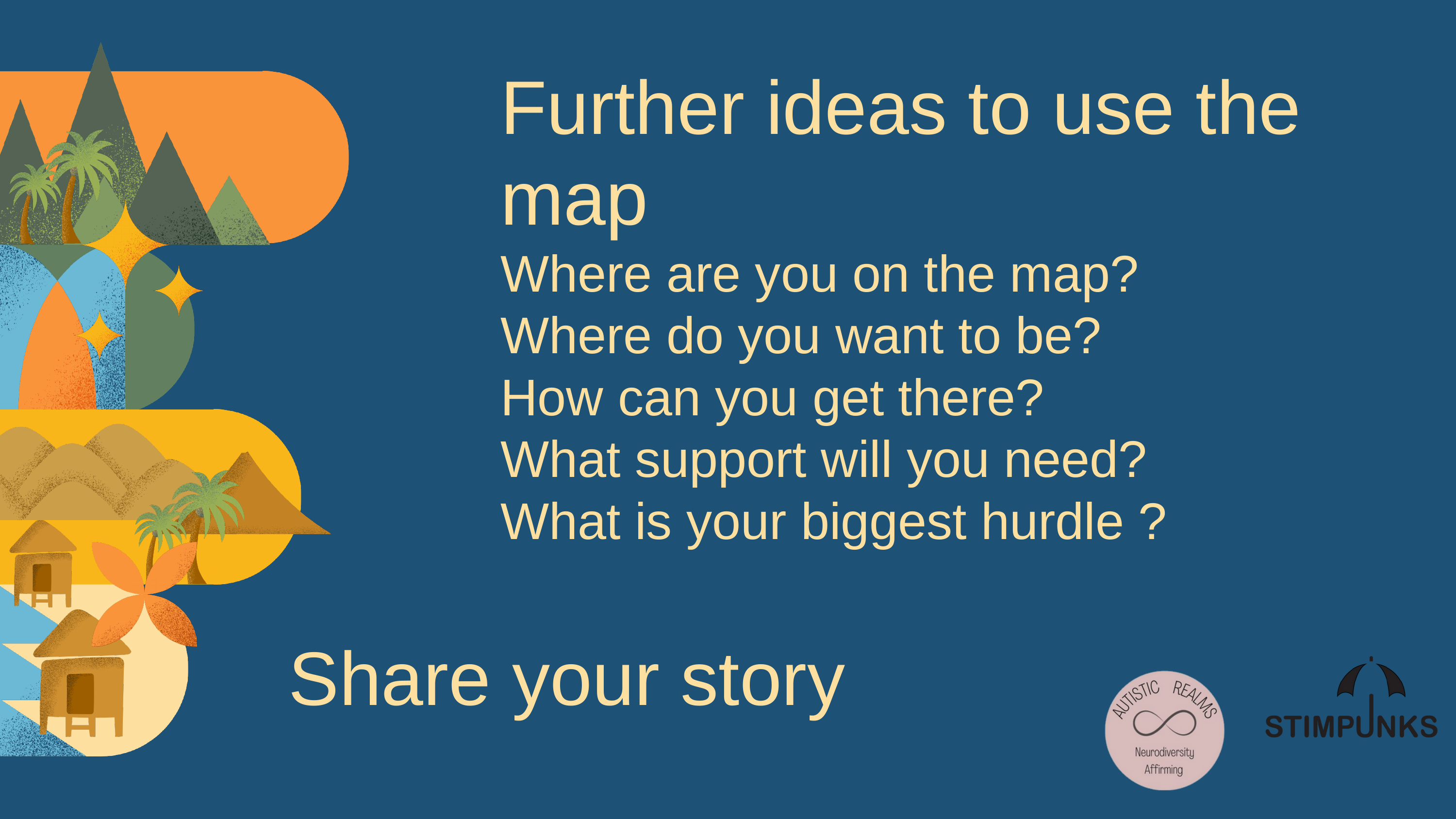

Further ideas to use the map
Where are you on the map?
Where do you want to be?
How can you get there?
What support will you need?
What is your biggest hurdle ?

Share your story